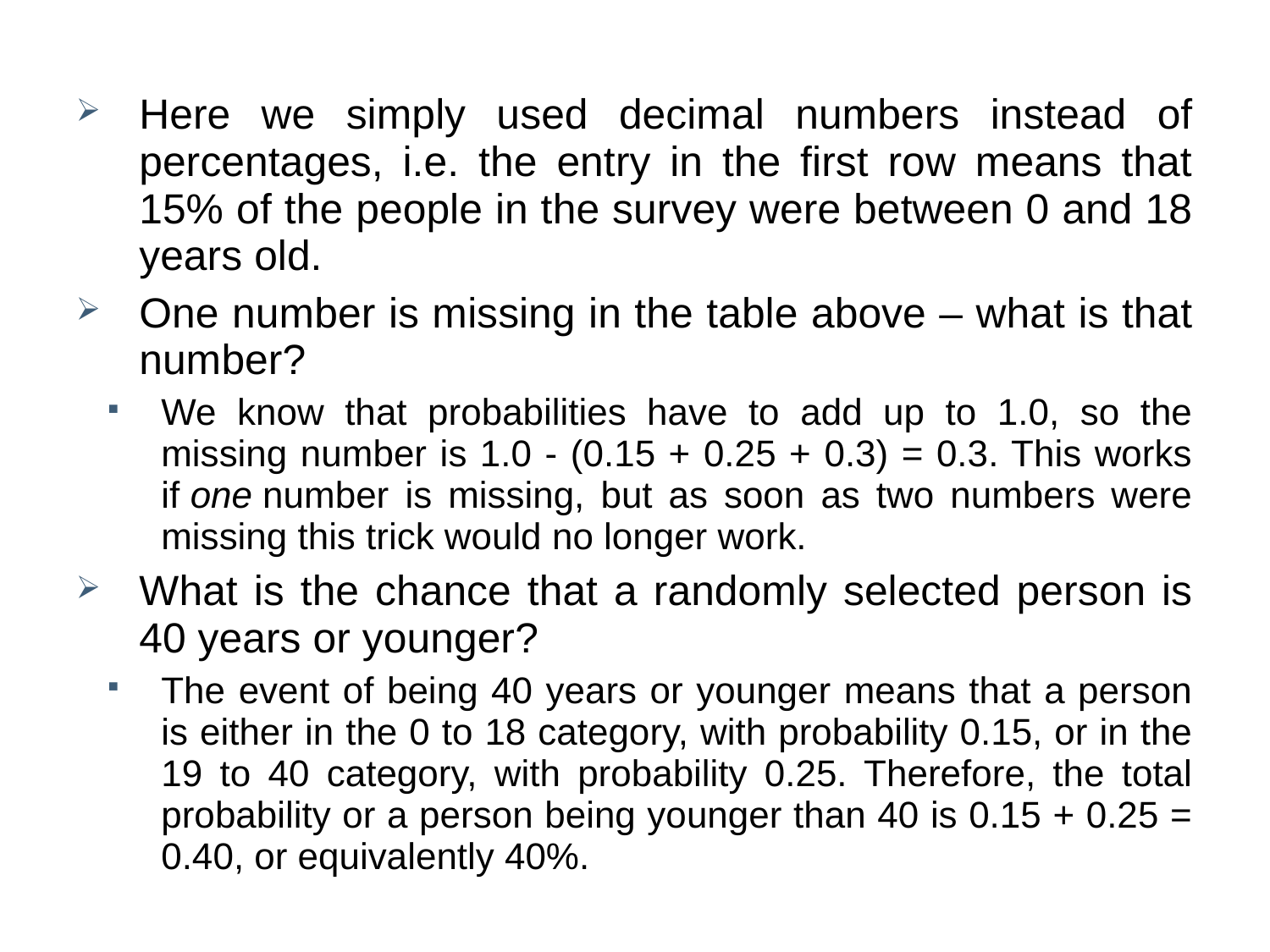

Here we simply used decimal numbers instead of percentages, i.e. the entry in the first row means that 15% of the people in the survey were between 0 and 18 years old.
One number is missing in the table above – what is that number?
We know that probabilities have to add up to 1.0, so the missing number is 1.0 - (0.15 + 0.25 + 0.3) = 0.3. This works if one number is missing, but as soon as two numbers were missing this trick would no longer work.
What is the chance that a randomly selected person is 40 years or younger?
The event of being 40 years or younger means that a person is either in the 0 to 18 category, with probability 0.15, or in the 19 to 40 category, with probability 0.25. Therefore, the total probability or a person being younger than 40 is 0.15 + 0.25 = 0.40, or equivalently 40%.